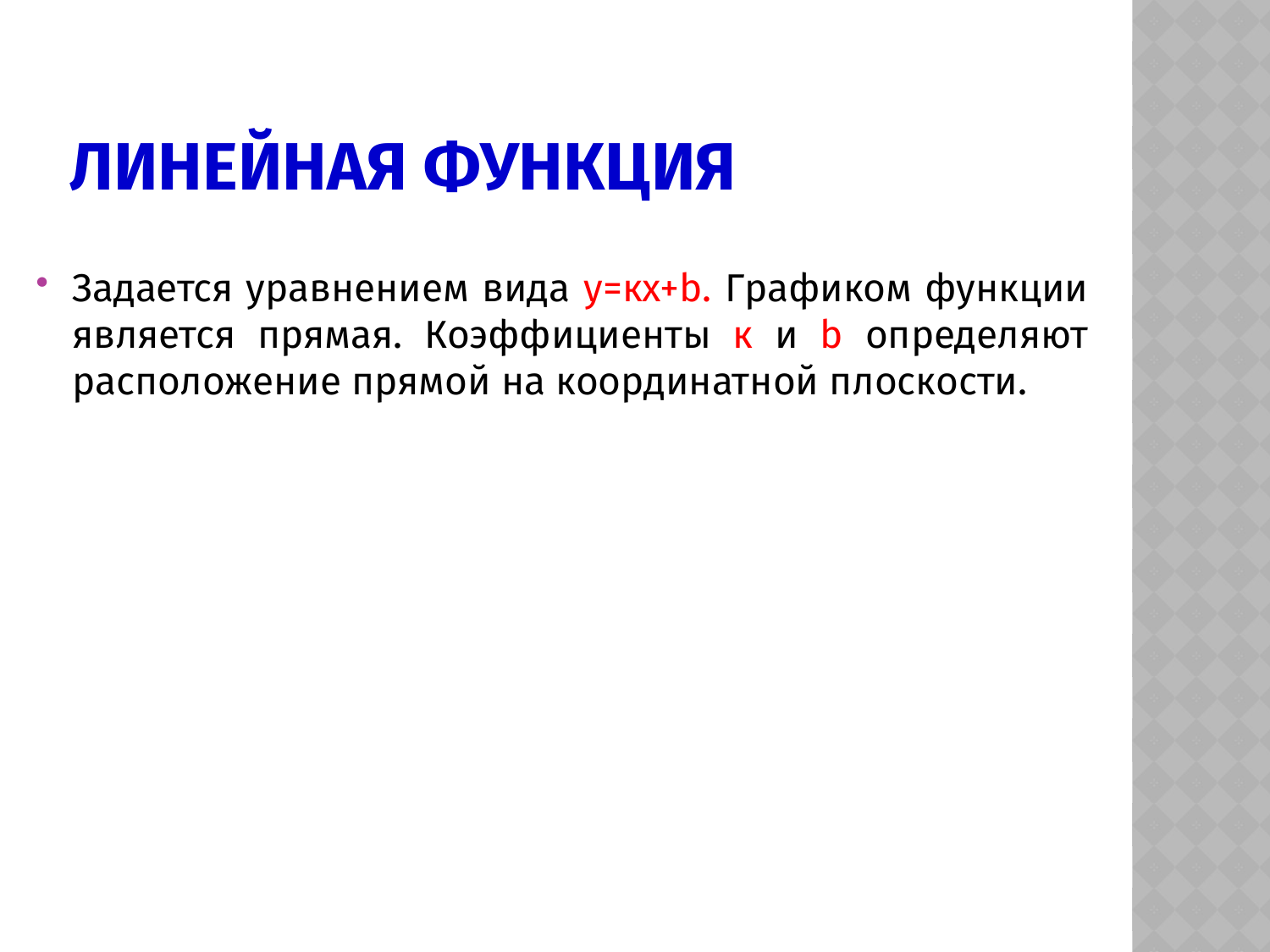

# Линейная функция
Задается уравнением вида у=кх+b. Графиком функции является прямая. Коэффициенты к и b определяют расположение прямой на координатной плоскости.